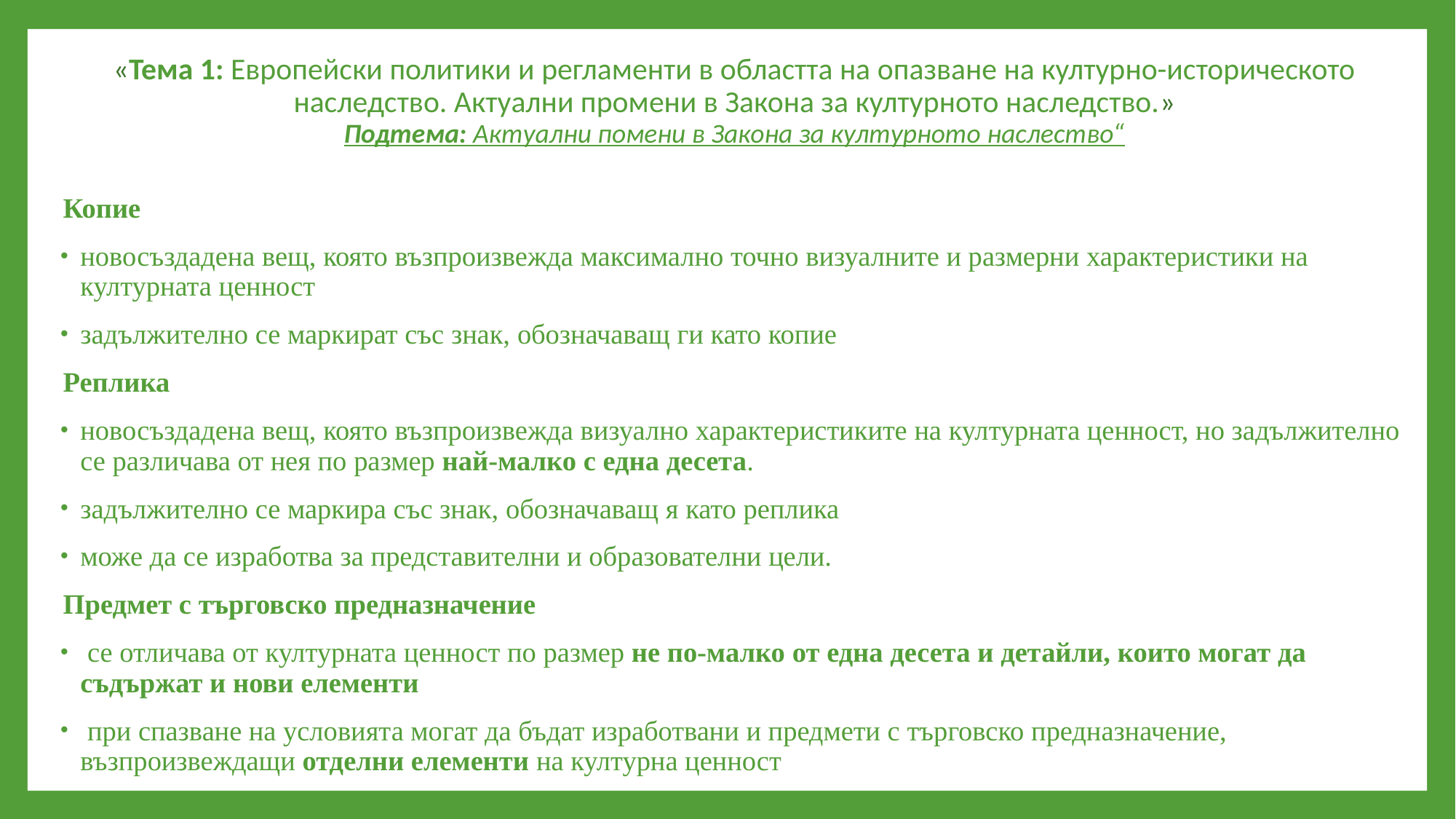

«Тема 1: Европейски политики и регламенти в областта на опазване на културно-историческото наследство. Актуални промени в Закона за културното наследство.»
Подтема: Актуални помени в Закона за културното наслество“
Копие
новосъздадена вещ, която възпроизвежда максимално точно визуалните и размерни характеристики на културната ценност
задължително се маркират със знак, обозначаващ ги като копие
Реплика
новосъздадена вещ, която възпроизвежда визуално характеристиките на културната ценност, но задължително се различава от нея по размер най-малко с една десета.
задължително се маркира със знак, обозначаващ я като реплика
може да се изработва за представителни и образователни цели.
Предмет с търговско предназначение
 се отличава от културната ценност по размер не по-малко от една десета и детайли, които могат да съдържат и нови елементи
 при спазване на условията могат да бъдат изработвани и предмети с търговско предназначение, възпроизвеждащи отделни елементи на културна ценност